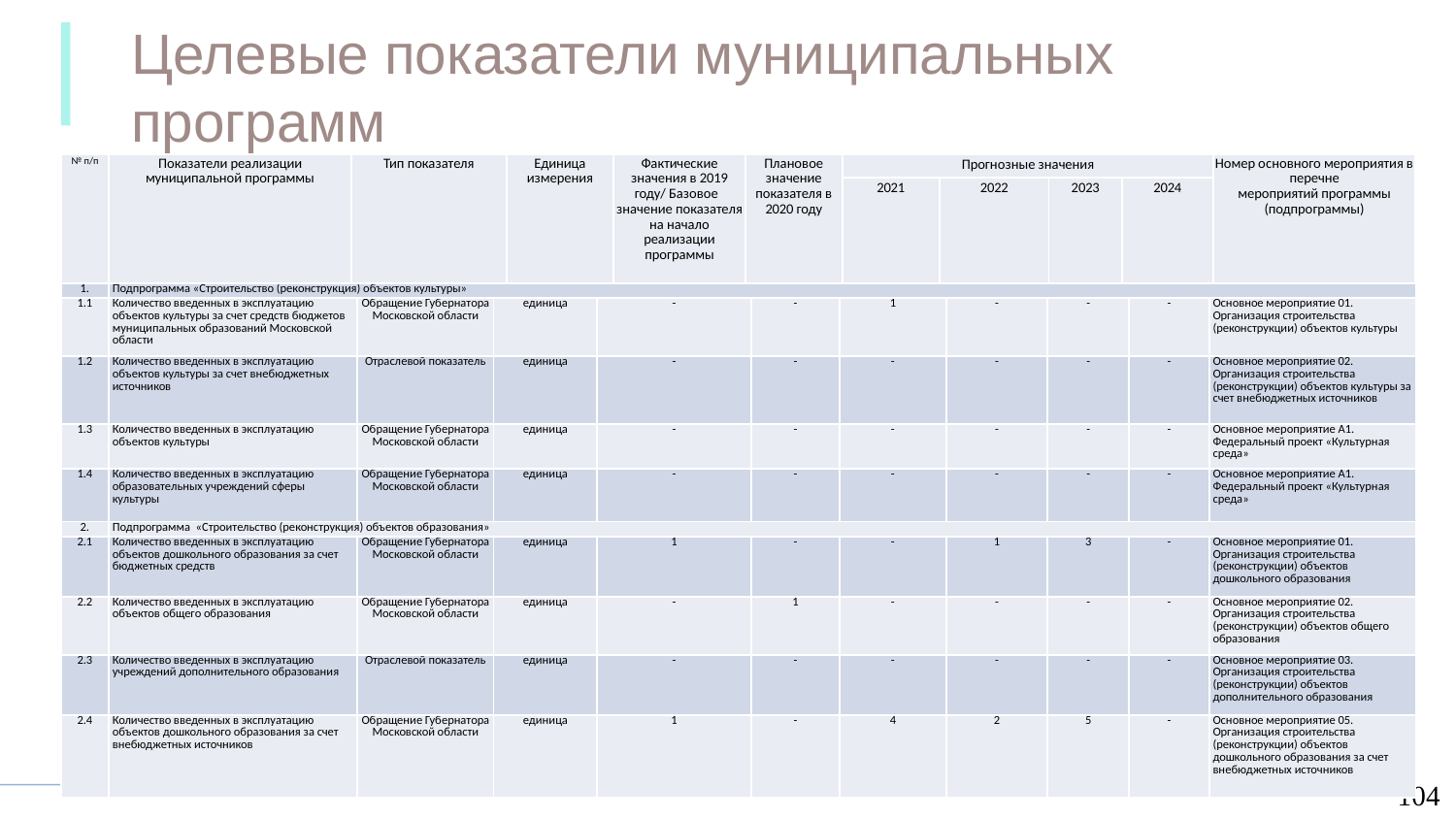

Целевые показатели муниципальных программ
МП Строительство объектов социальной инфраструктуры

| № п/п | Показатели реализации муниципальной программы | Тип показателя | Единица измерения | Фактические значения в 2019 году/ Базовое значение показателя на начало реализации программы | Плановое значение показателя в 2020 году | Прогнозные значения |  |  |  | Номер основного мероприятия в перечне мероприятий программы (подпрограммы) |
| --- | --- | --- | --- | --- | --- | --- | --- | --- | --- | --- |
|  |  |  |  |  |  | 2021 | 2022 | 2023 | 2024 |  |

| 1. | Подпрограмма «Строительство (реконструкция) объектов культуры» |  |  |  |  |  |  |  |  |  |
| --- | --- | --- | --- | --- | --- | --- | --- | --- | --- | --- |
| 1.1 | Количество введенных в эксплуатацию объектов культуры за счет средств бюджетов муниципальных образований Московской области | Обращение Губернатора Московской области | единица | - | - | 1 | - | - | - | Основное мероприятие 01. Организация строительства (реконструкции) объектов культуры |
| 1.2 | Количество введенных в эксплуатацию объектов культуры за счет внебюджетных источников | Отраслевой показатель | единица | - | - | - | - | - | - | Основное мероприятие 02. Организация строительства (реконструкции) объектов культуры за счет внебюджетных источников |
| 1.3 | Количество введенных в эксплуатацию объектов культуры | Обращение Губернатора Московской области | единица | - | - | - | - | - | - | Основное мероприятие А1. Федеральный проект «Культурная среда» |
| 1.4 | Количество введенных в эксплуатацию образовательных учреждений сферы культуры | Обращение Губернатора Московской области | единица | - | - | - | - | - | - | Основное мероприятие А1. Федеральный проект «Культурная среда» |
| 2. | Подпрограмма «Строительство (реконструкция) объектов образования» |  |  |  |  |  |  |  |  |  |
| 2.1 | Количество введенных в эксплуатацию объектов дошкольного образования за счет бюджетных средств | Обращение Губернатора Московской области | единица | 1 | - | - | 1 | 3 | - | Основное мероприятие 01. Организация строительства (реконструкции) объектов дошкольного образования |
| 2.2 | Количество введенных в эксплуатацию объектов общего образования | Обращение Губернатора Московской области | единица | - | 1 | - | - | - | - | Основное мероприятие 02. Организация строительства (реконструкции) объектов общего образования |
| 2.3 | Количество введенных в эксплуатацию учреждений дополнительного образования | Отраслевой показатель | единица | - | - | - | - | - | - | Основное мероприятие 03. Организация строительства (реконструкции) объектов дополнительного образования |
| 2.4 | Количество введенных в эксплуатацию объектов дошкольного образования за счет внебюджетных источников | Обращение Губернатора Московской области | единица | 1 | - | 4 | 2 | 5 | - | Основное мероприятие 05. Организация строительства (реконструкции) объектов дошкольного образования за счет внебюджетных источников |
104